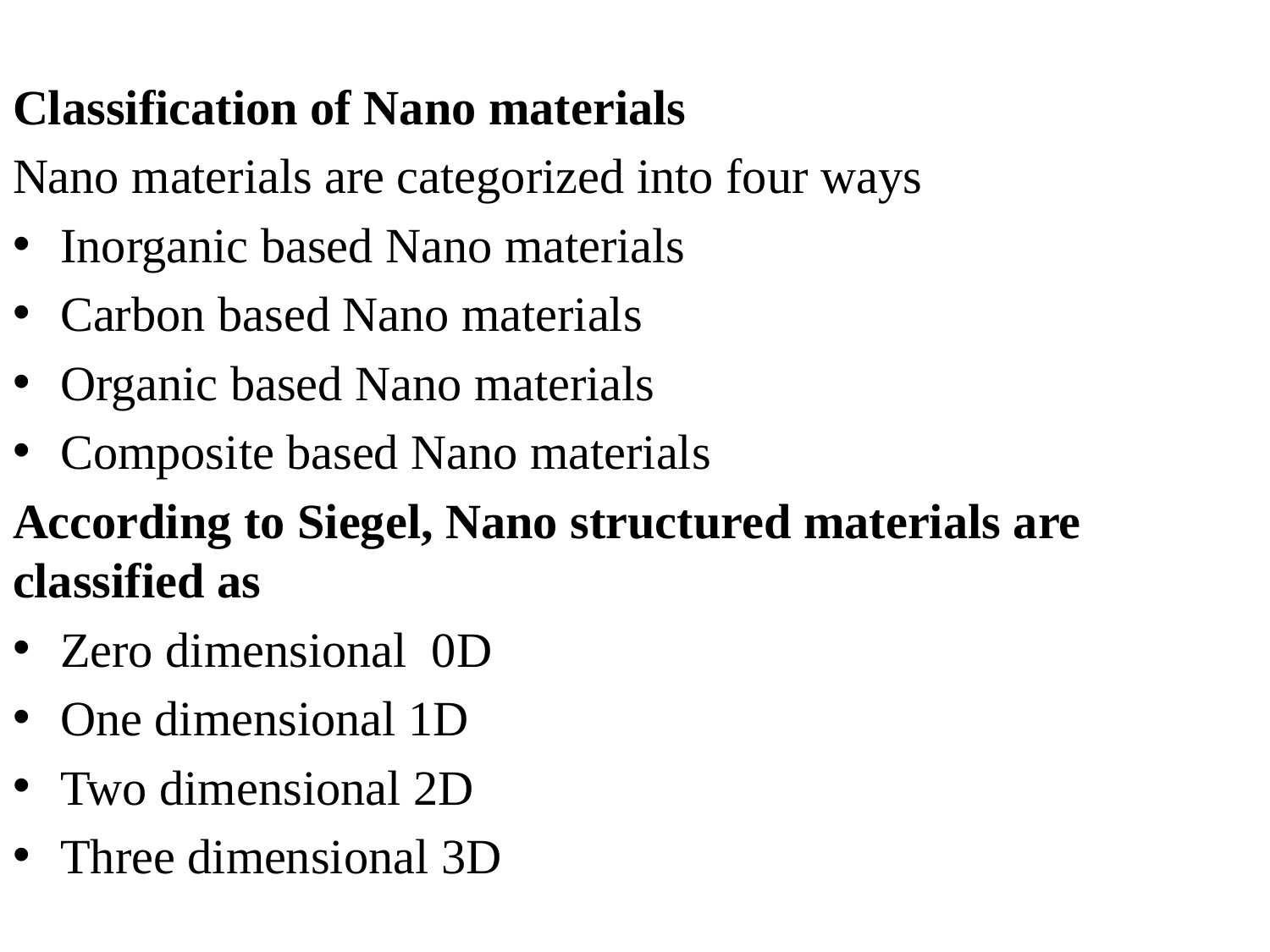

Classification of Nano materials
Nano materials are categorized into four ways
Inorganic based Nano materials
Carbon based Nano materials
Organic based Nano materials
Composite based Nano materials
According to Siegel, Nano structured materials are classified as
Zero dimensional  0D
One dimensional 1D
Two dimensional 2D
Three dimensional 3D